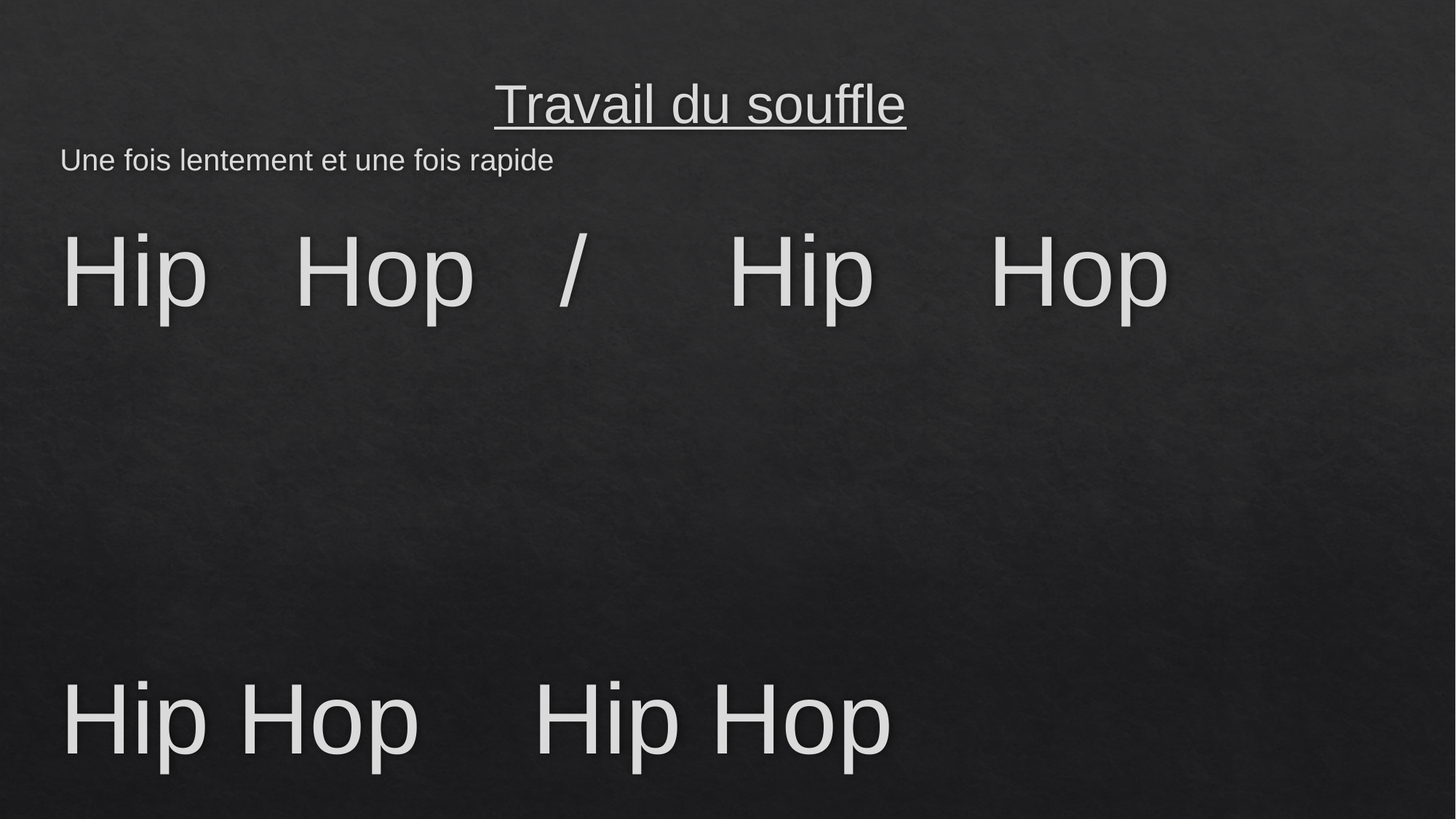

# Travail du souffle
Une fois lentement et une fois rapide
Hip   Hop   /     Hip    Hop

Hip Hop    Hip Hop